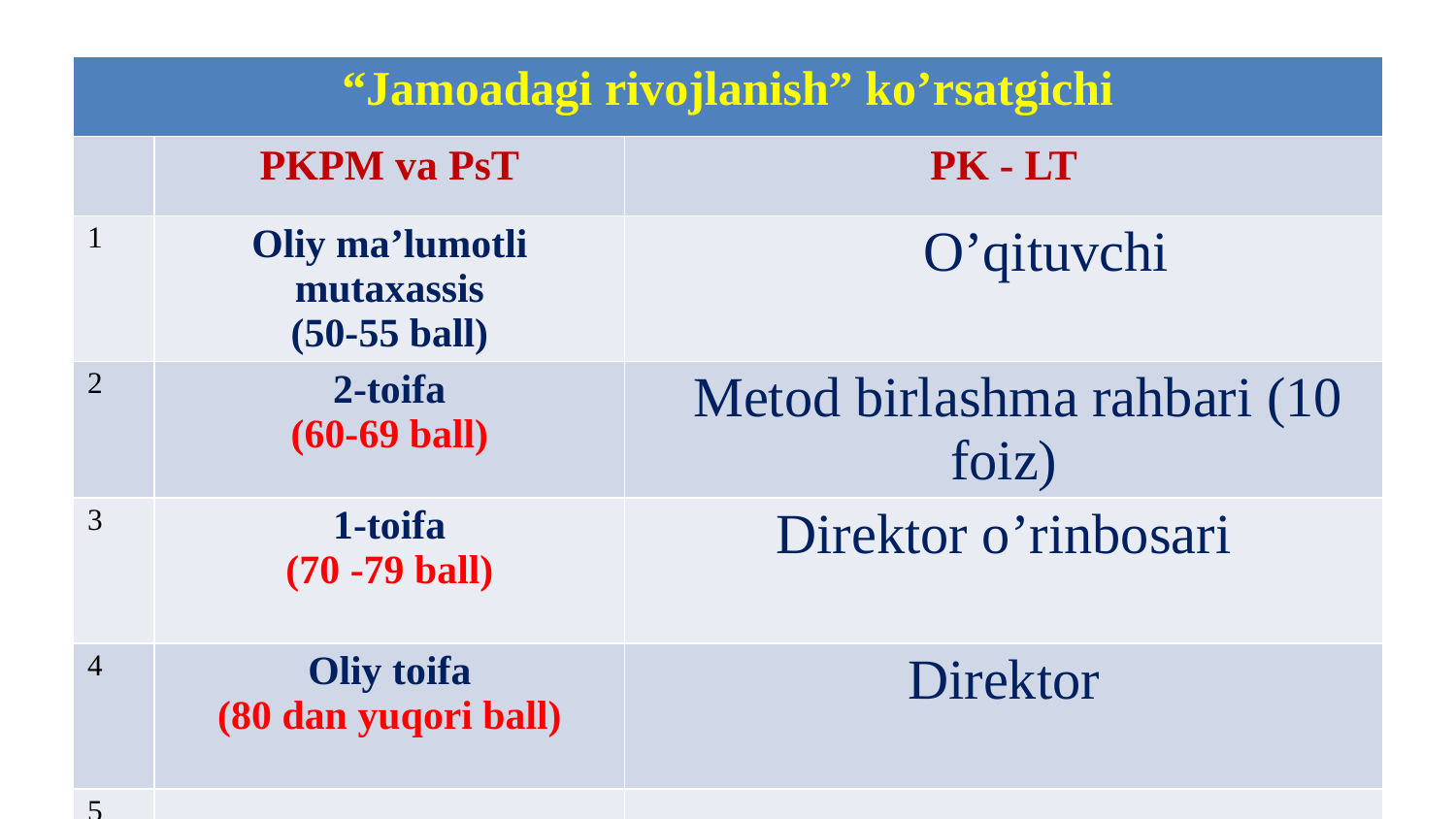

| “Jamoadagi rivojlanish” ko’rsatgichi |  |  |
| --- | --- | --- |
|  | PKPM va PsT | PK - LT |
| 1 | Oliy ma’lumotli mutaxassis (50-55 ball) | O’qituvchi |
| 2 | 2-toifa (60-69 ball) | Metod birlashma rahbari (10 foiz) |
| 3 | 1-toifa (70 -79 ball) | Direktor o’rinbosari |
| 4 | Oliy toifa (80 dan yuqori ball) | Direktor |
| 5 |  |  |
| 6 |  |  |